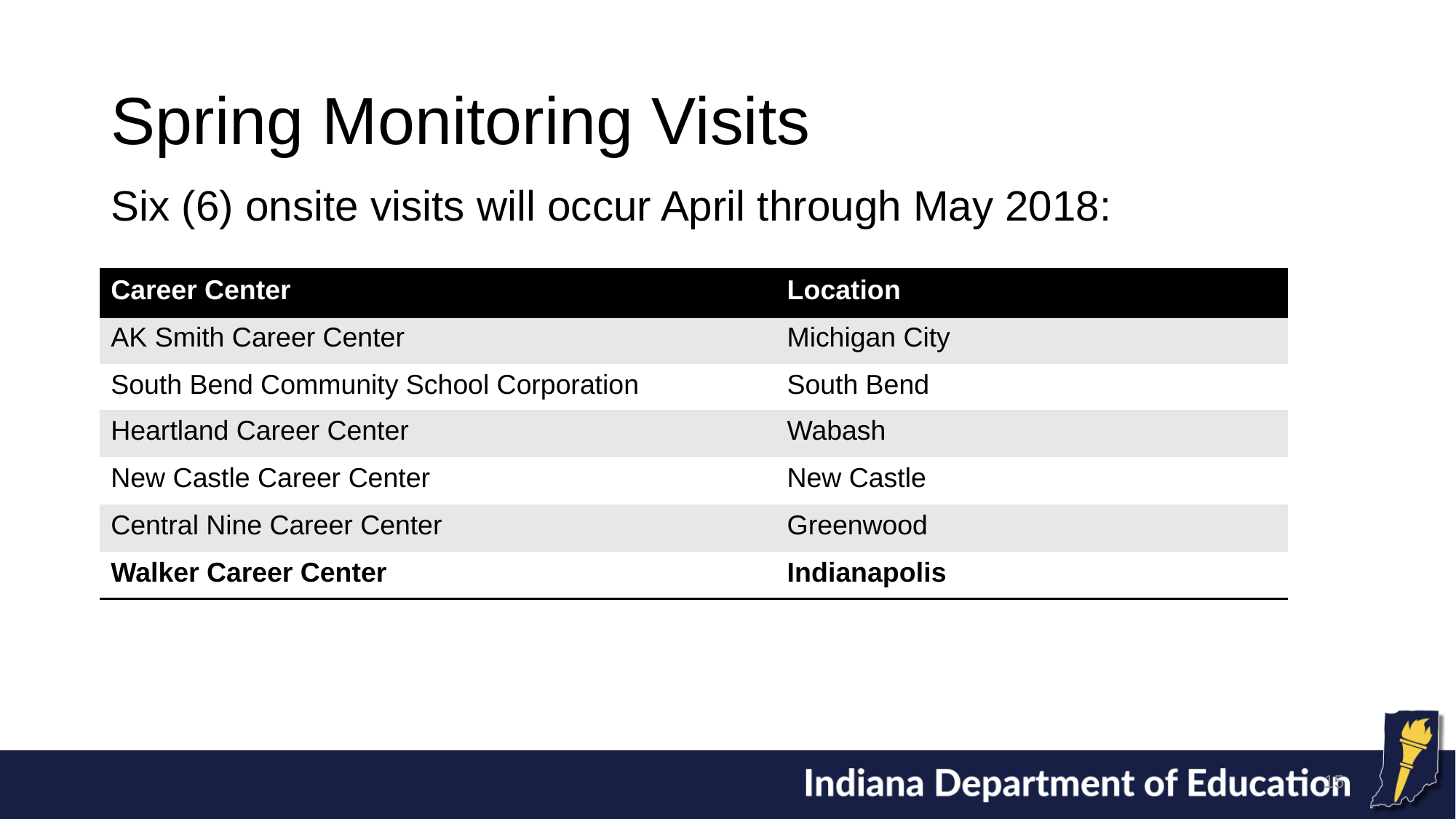

# Spring Monitoring Visits
Six (6) onsite visits will occur April through May 2018:
| Career Center | Location |
| --- | --- |
| AK Smith Career Center | Michigan City |
| South Bend Community School Corporation | South Bend |
| Heartland Career Center | Wabash |
| New Castle Career Center | New Castle |
| Central Nine Career Center | Greenwood |
| Walker Career Center | Indianapolis |
15